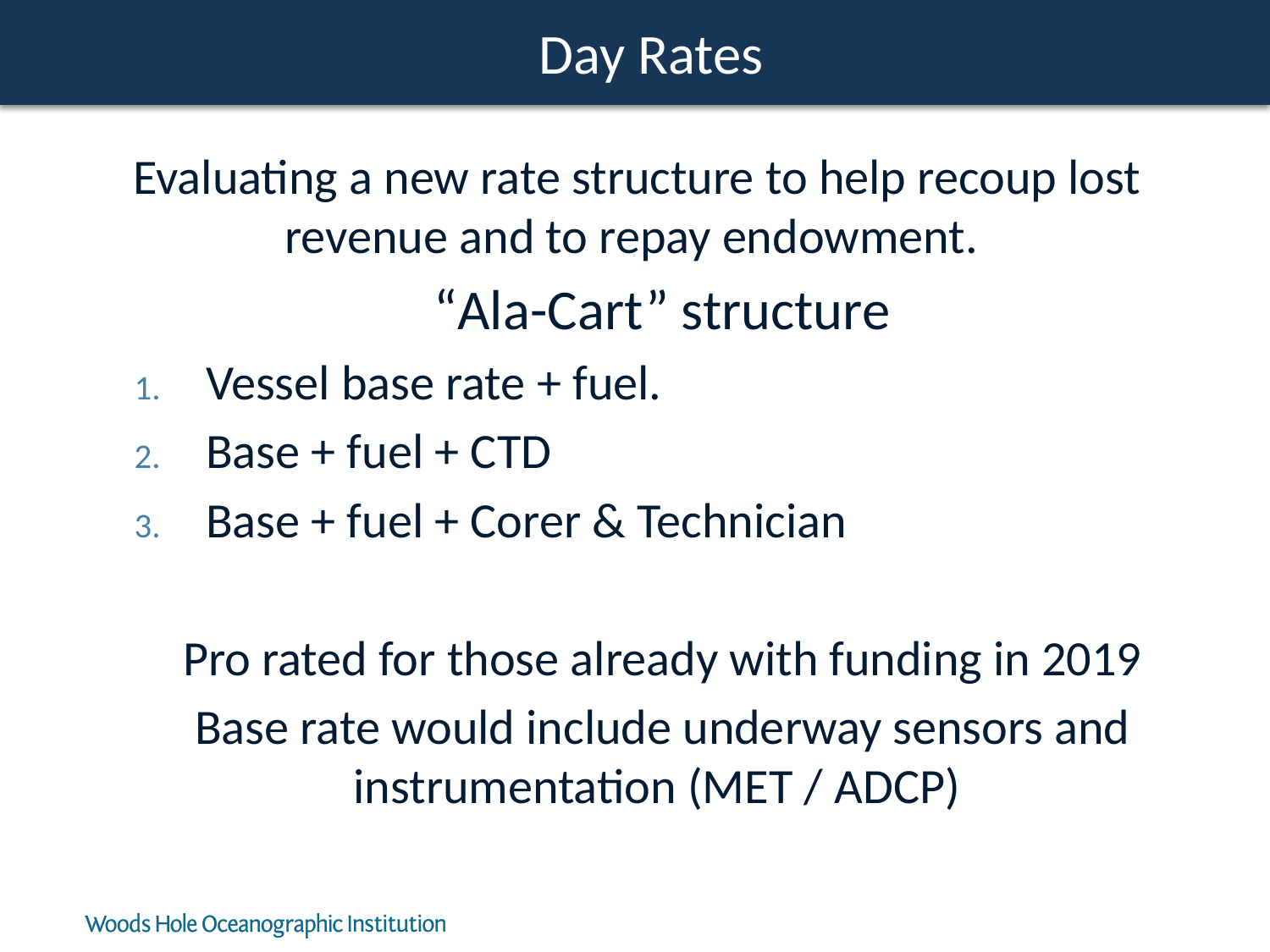

# Day Rates
Evaluating a new rate structure to help recoup lost revenue and to repay endowment.
“Ala-Cart” structure
Vessel base rate + fuel.
Base + fuel + CTD
Base + fuel + Corer & Technician

Pro rated for those already with funding in 2019
Base rate would include underway sensors and instrumentation (MET / ADCP)